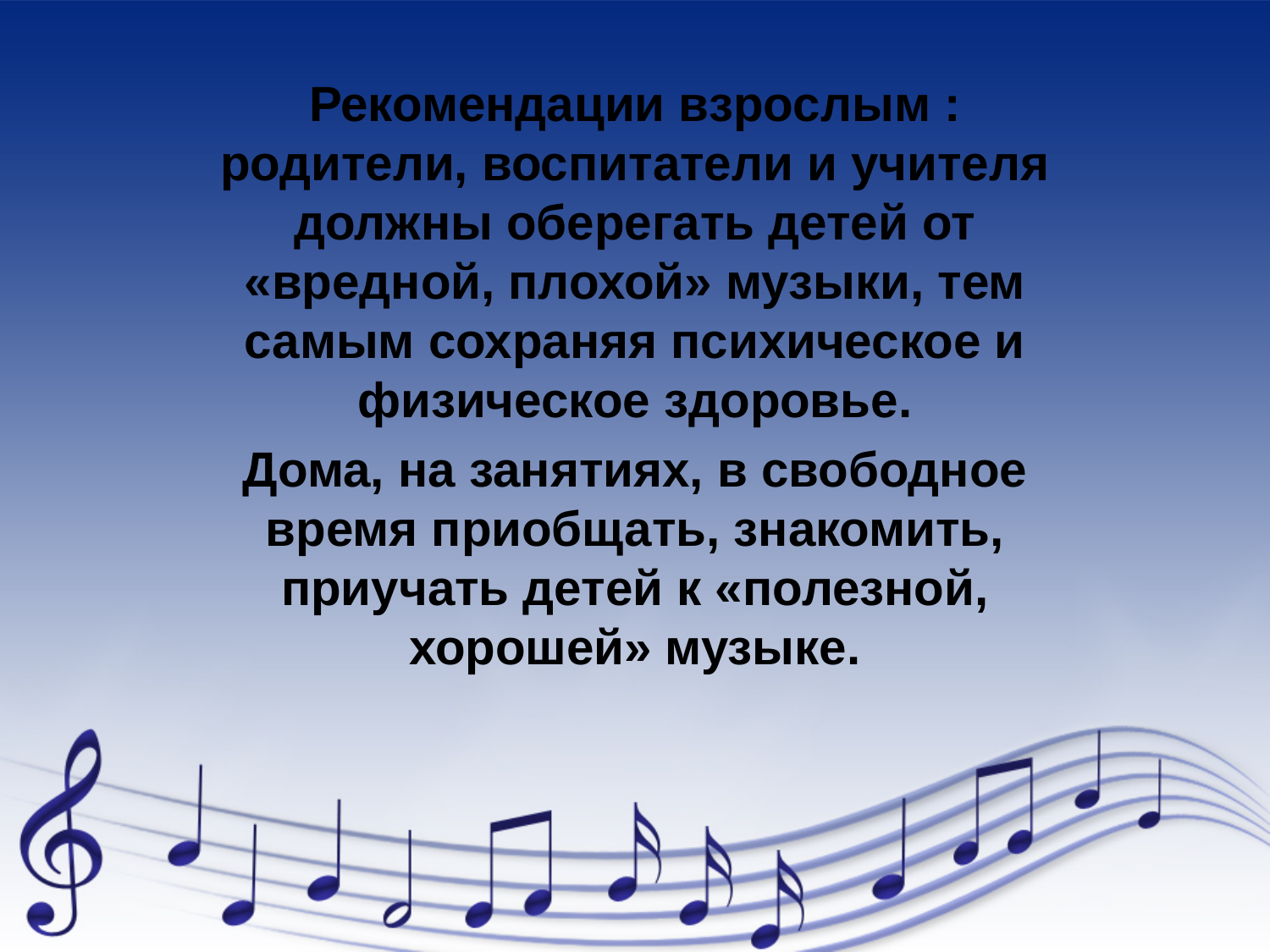

Рекомендации взрослым : родители, воспитатели и учителя должны оберегать детей от «вредной, плохой» музыки, тем самым сохраняя психическое и физическое здоровье.
Дома, на занятиях, в свободное время приобщать, знакомить, приучать детей к «полезной, хорошей» музыке.
#